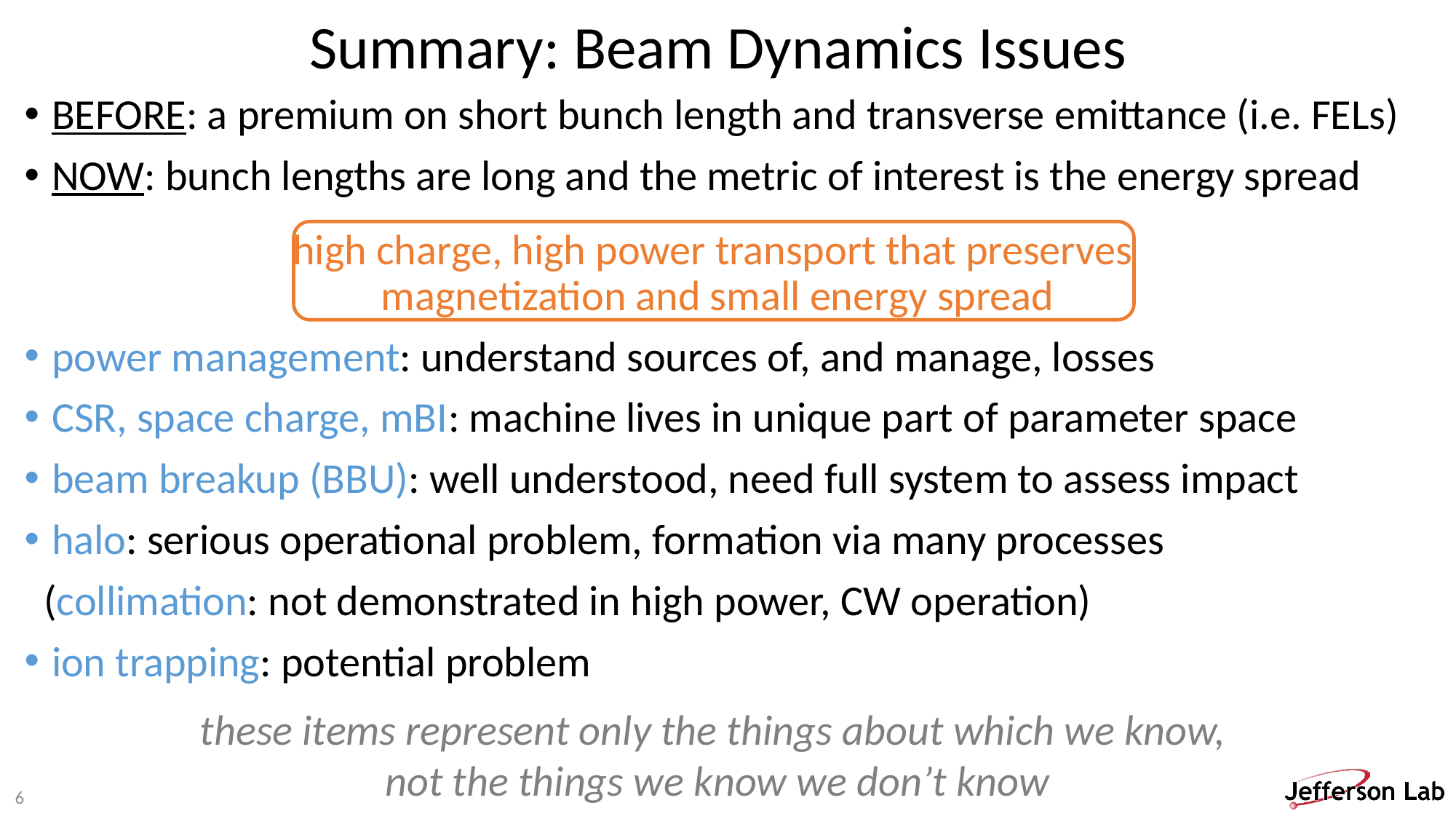

# Summary: Beam Dynamics Issues
BEFORE: a premium on short bunch length and transverse emittance (i.e. FELs)
NOW: bunch lengths are long and the metric of interest is the energy spread

high charge, high power transport that preserves
magnetization and small energy spread
power management: understand sources of, and manage, losses
CSR, space charge, mBI: machine lives in unique part of parameter space
beam breakup (BBU): well understood, need full system to assess impact
halo: serious operational problem, formation via many processes
  (collimation: not demonstrated in high power, CW operation)
ion trapping: potential problem

these items represent only the things about which we know,
not the things we know we don’t know

6